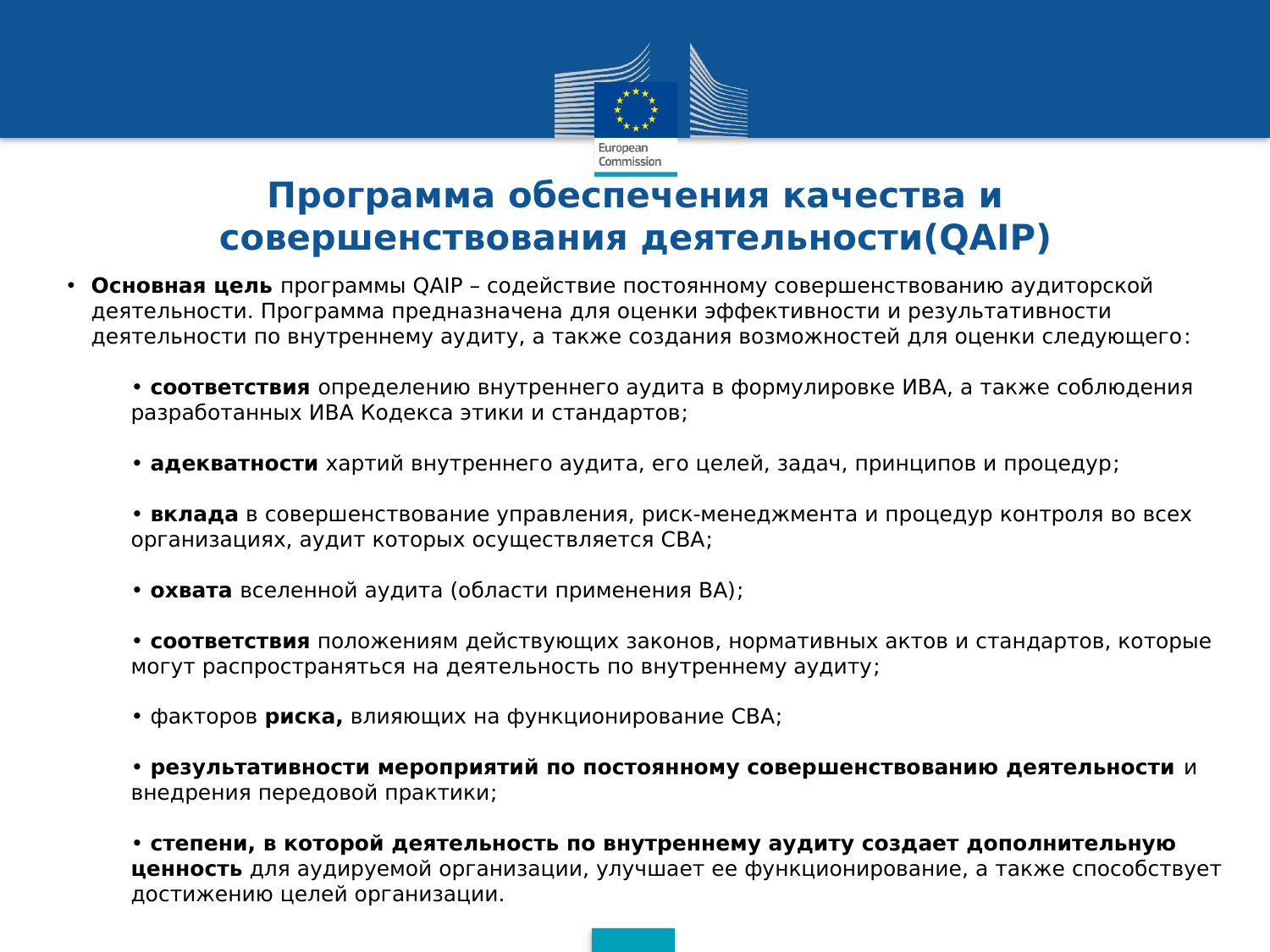

External assessments can take the form of a full external assessment performed by an independent qualified external assessor or a self-assessment validated by an independent qualified external assessor. They are performed once every five years and cover all IAS operations.
The key objective of the external assessment is to evaluate and conclude on conformance with the MA Definition of Internal Auditing, the Code of Ethics and the Standards. The external assessment may nevertheless also consist of a broader scope.
The precise nature and scope of 1 the external assessment are determined and approved by the Internal Auditor before the start of the exercise.
As appropriate, the evaluation report should include recommendations for improvement.

Программа обеспечения качества и совершенствования деятельности(QAIP)

Основная цель программы QAIP – содействие постоянному совершенствованию аудиторской деятельности. Программа предназначена для оценки эффективности и результативности деятельности по внутреннему аудиту, а также создания возможностей для оценки следующего:

• соответствия определению внутреннего аудита в формулировке ИВА, а также соблюдения разработанных ИВА Кодекса этики и стандартов;

• адекватности хартий внутреннего аудита, его целей, задач, принципов и процедур;

• вклада в совершенствование управления, риск-менеджмента и процедур контроля во всех организациях, аудит которых осуществляется СВА;

• охвата вселенной аудита (области применения ВА);

• соответствия положениям действующих законов, нормативных актов и стандартов, которые могут распространяться на деятельность по внутреннему аудиту;

• факторов риска, влияющих на функционирование СВА;

• результативности мероприятий по постоянному совершенствованию деятельности и внедрения передовой практики;

• степени, в которой деятельность по внутреннему аудиту создает дополнительную ценность для аудируемой организации, улучшает ее функционирование, а также способствует достижению целей организации.